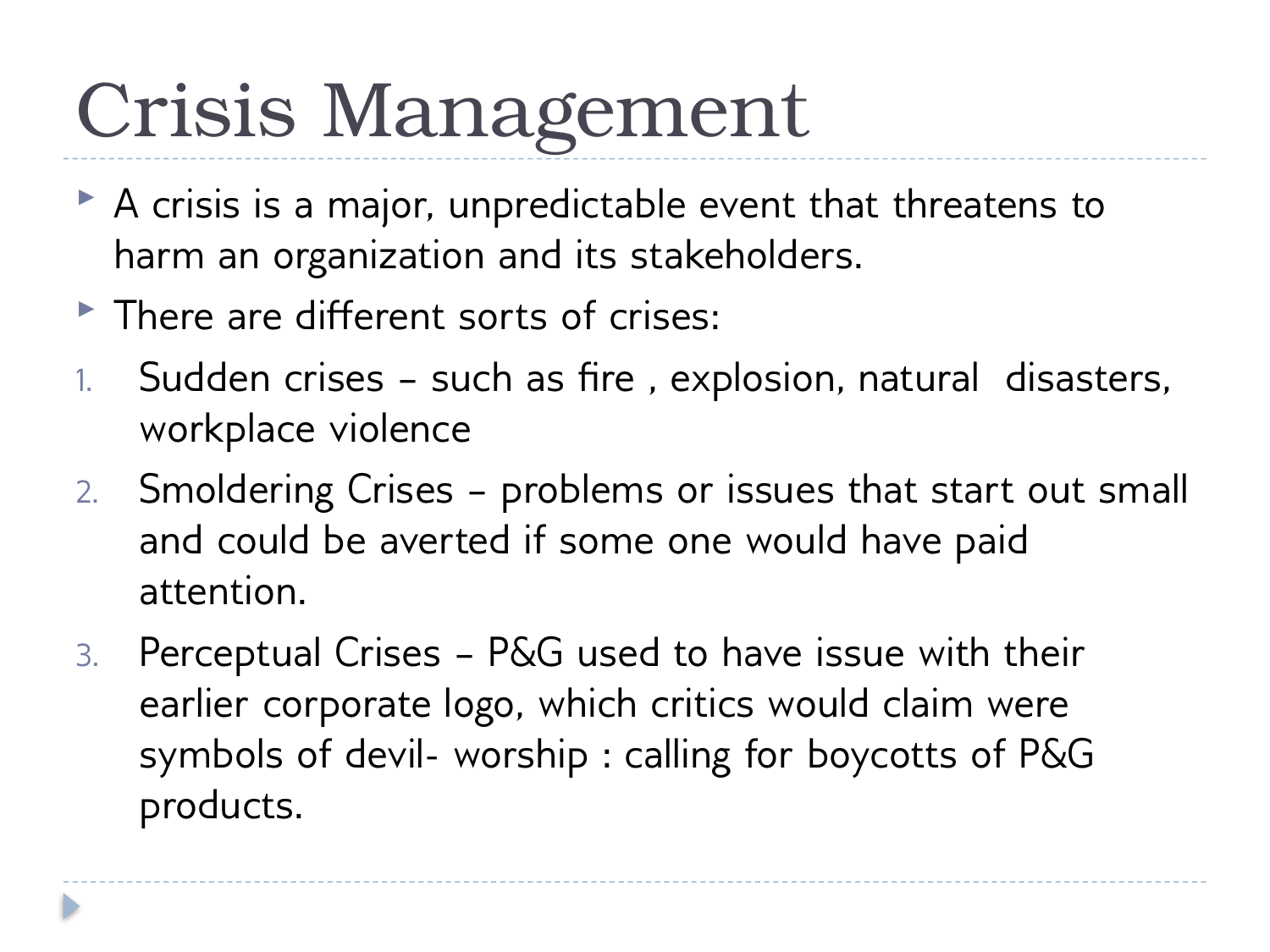

# Crisis Management
A crisis is a major, unpredictable event that threatens to harm an organization and its stakeholders.
There are different sorts of crises:
Sudden crises – such as fire , explosion, natural  disasters, workplace violence
Smoldering Crises – problems or issues that start out small and could be averted if some one would have paid attention.
Perceptual Crises – P&G used to have issue with their earlier corporate logo, which critics would claim were symbols of devil- worship : calling for boycotts of P&G products.